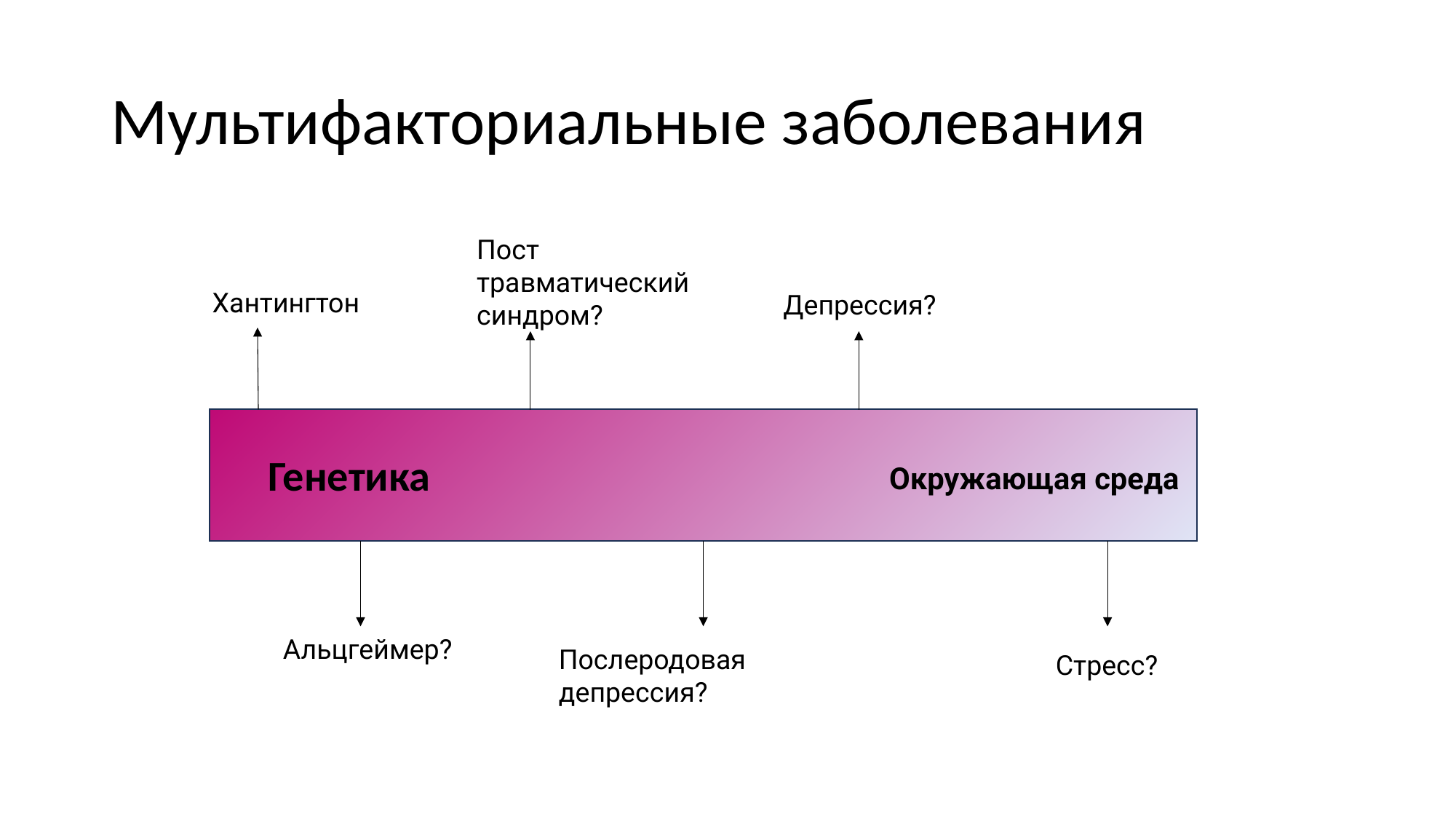

# Мультифакториальные заболевания

Пост травматический синдром?

Хантингтон
Депрессия?

Генетика
Окружающая среда
Альцгеймер?
Послеродовая депрессия?
Стресс?